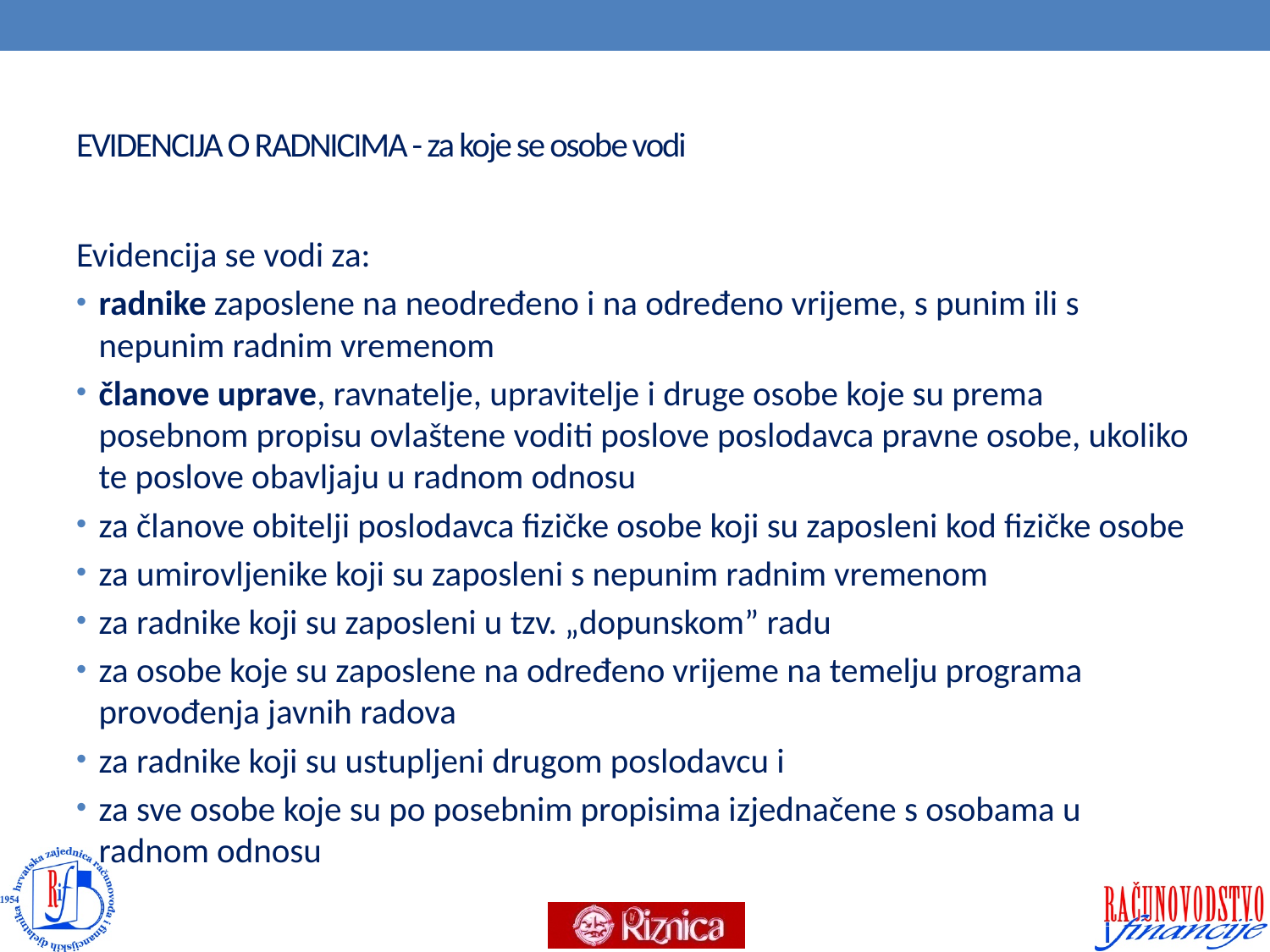

# EVIDENCIJA O RADNICIMA - za koje se osobe vodi
Evidencija se vodi za:
radnike zaposlene na neodređeno i na određeno vrijeme, s punim ili s nepunim radnim vremenom
članove uprave, ravnatelje, upravitelje i druge osobe koje su prema posebnom propisu ovlaštene voditi poslove poslodavca pravne osobe, ukoliko te poslove obavljaju u radnom odnosu
za članove obitelji poslodavca fizičke osobe koji su zaposleni kod fizičke osobe
za umirovljenike koji su zaposleni s nepunim radnim vremenom
za radnike koji su zaposleni u tzv. „dopunskom” radu
za osobe koje su zaposlene na određeno vrijeme na temelju programa provođenja javnih radova
za radnike koji su ustupljeni drugom poslodavcu i
za sve osobe koje su po posebnim propisima izjednačene s osobama u radnom odnosu